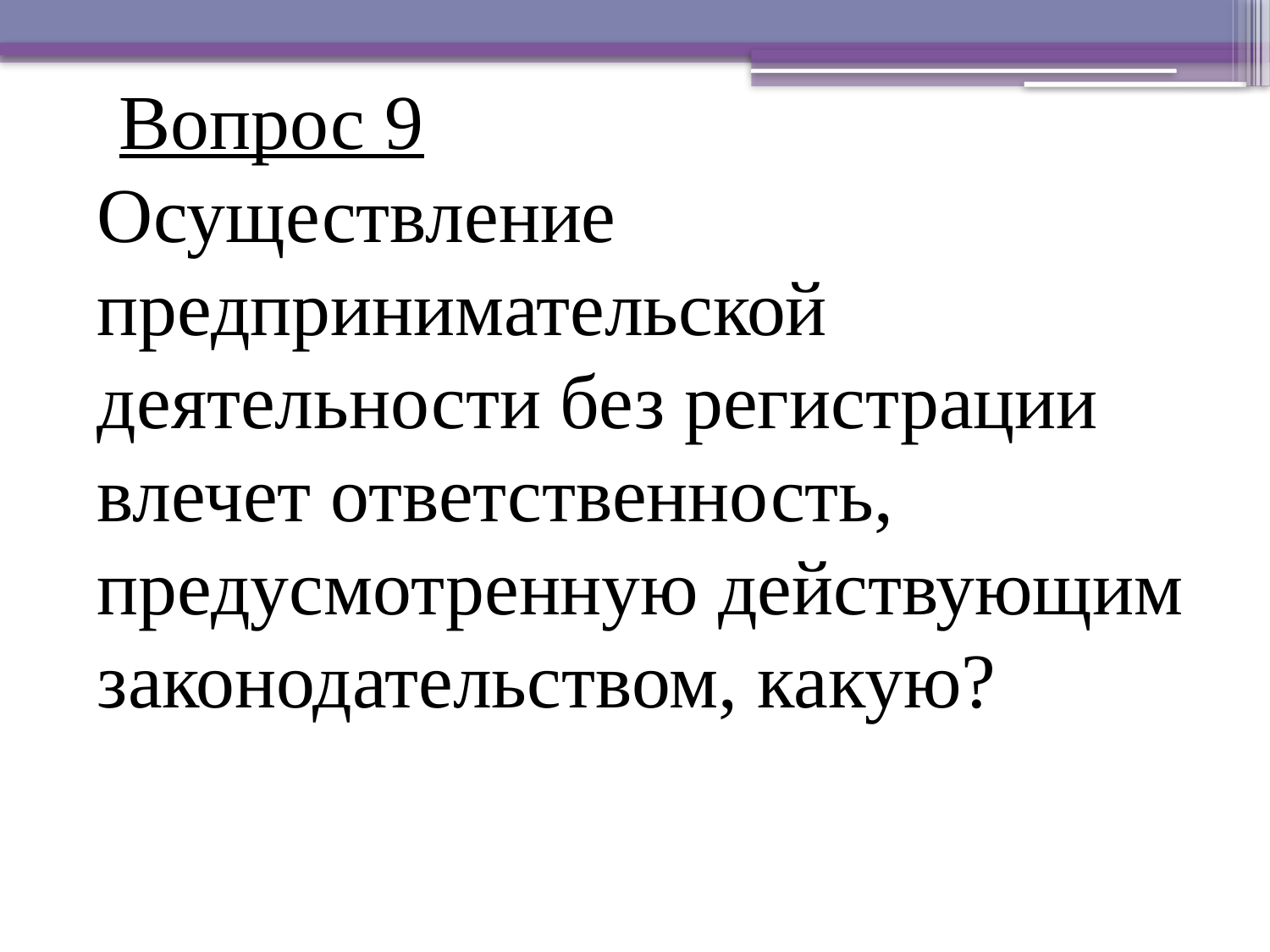

36
 Вопрос 9
Осуществление предпринимательской деятельности без регистрации влечет ответственность, предусмотренную действующим законодательством, какую?